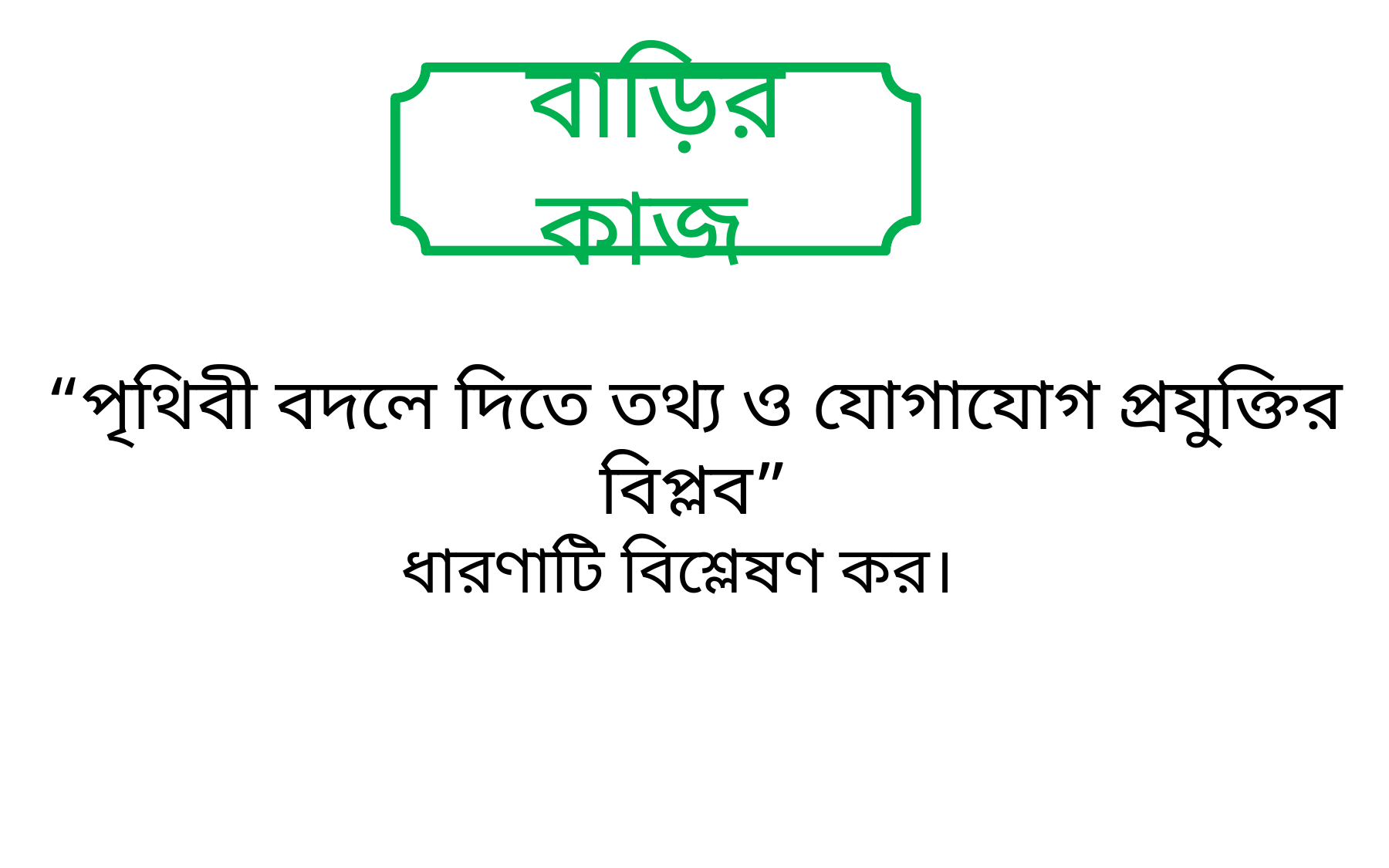

বাড়ির কাজ
“পৃথিবী বদলে দিতে তথ্য ও যোগাযোগ প্রযুক্তির বিপ্লব”
 ধারণাটি বিশ্লেষণ কর।